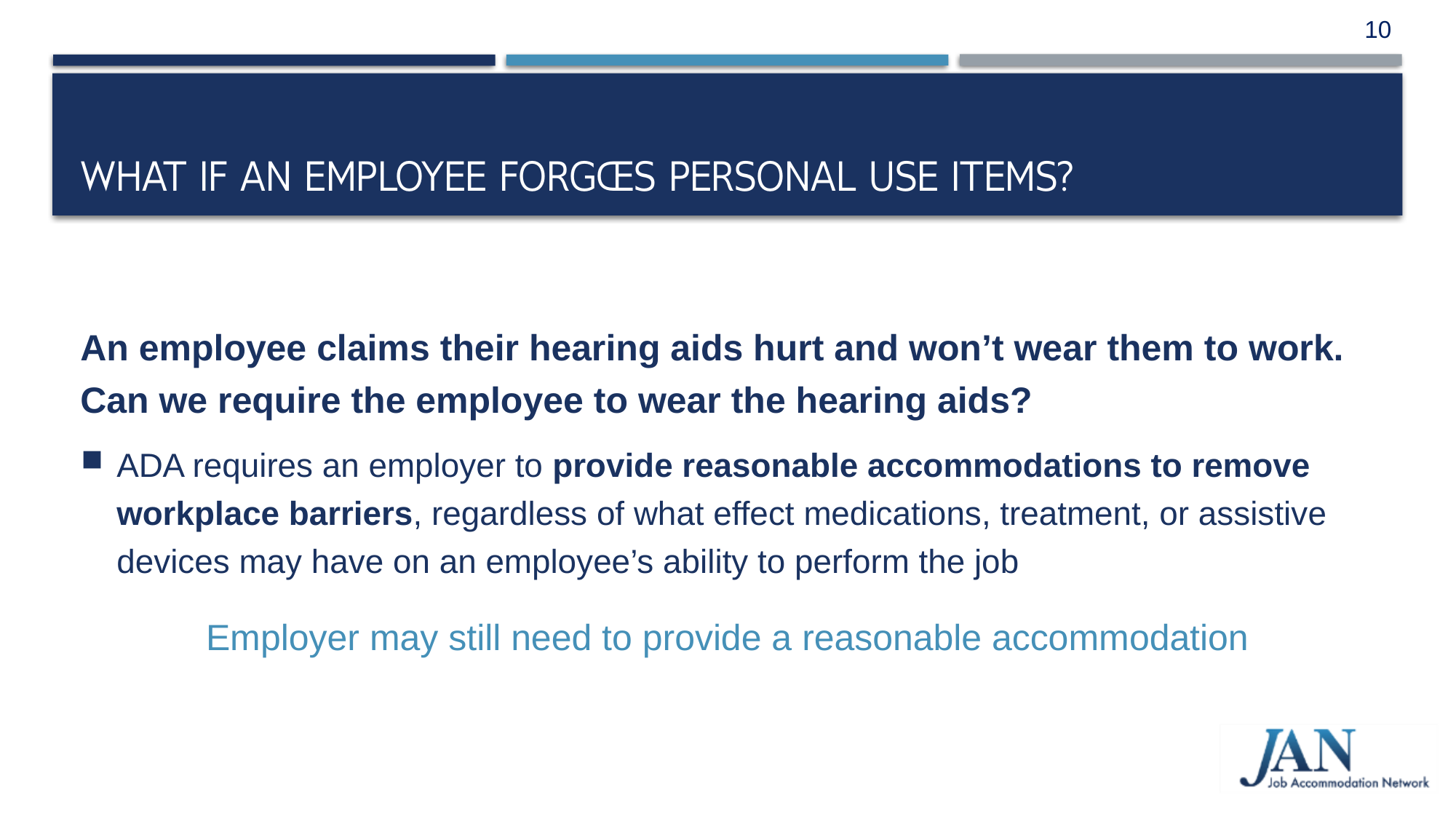

10
# What if an employee forgoes personal use items?
An employee claims their hearing aids hurt and won’t wear them to work. Can we require the employee to wear the hearing aids?
ADA requires an employer to provide reasonable accommodations to remove workplace barriers, regardless of what effect medications, treatment, or assistive devices may have on an employee’s ability to perform the job
Employer may still need to provide a reasonable accommodation